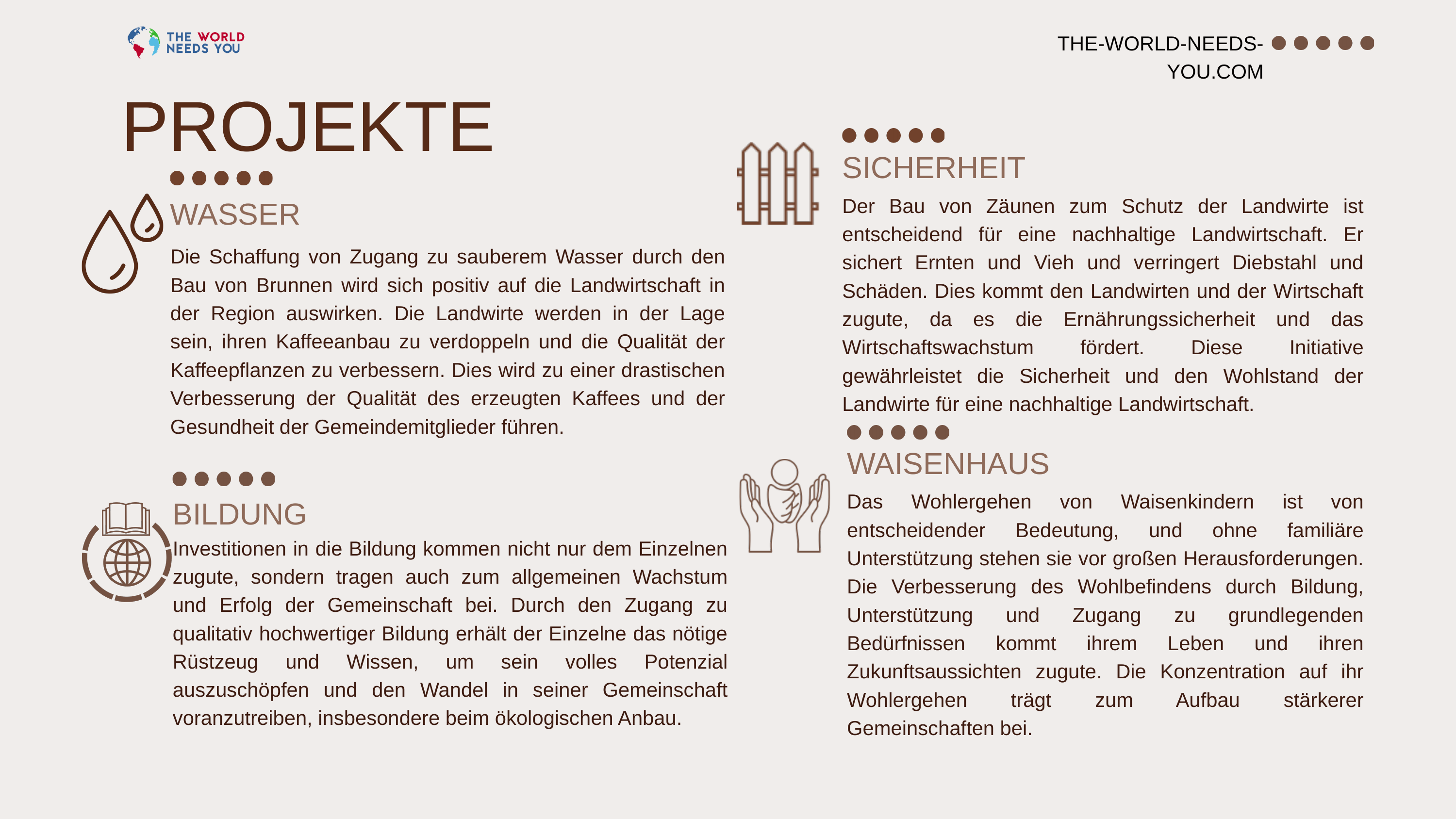

THE-WORLD-NEEDS-YOU.COM

PROJEKTE

SICHERHEIT

WASSER
Der Bau von Zäunen zum Schutz der Landwirte ist entscheidend für eine nachhaltige Landwirtschaft. Er sichert Ernten und Vieh und verringert Diebstahl und Schäden. Dies kommt den Landwirten und der Wirtschaft zugute, da es die Ernährungssicherheit und das Wirtschaftswachstum fördert. Diese Initiative gewährleistet die Sicherheit und den Wohlstand der Landwirte für eine nachhaltige Landwirtschaft.

Die Schaffung von Zugang zu sauberem Wasser durch den Bau von Brunnen wird sich positiv auf die Landwirtschaft in der Region auswirken. Die Landwirte werden in der Lage sein, ihren Kaffeeanbau zu verdoppeln und die Qualität der Kaffeepflanzen zu verbessern. Dies wird zu einer drastischen Verbesserung der Qualität des erzeugten Kaffees und der Gesundheit der Gemeindemitglieder führen.

WAISENHAUS

Das Wohlergehen von Waisenkindern ist von entscheidender Bedeutung, und ohne familiäre Unterstützung stehen sie vor großen Herausforderungen. Die Verbesserung des Wohlbefindens durch Bildung, Unterstützung und Zugang zu grundlegenden Bedürfnissen kommt ihrem Leben und ihren Zukunftsaussichten zugute. Die Konzentration auf ihr Wohlergehen trägt zum Aufbau stärkerer Gemeinschaften bei.
BILDUNG

Investitionen in die Bildung kommen nicht nur dem Einzelnen zugute, sondern tragen auch zum allgemeinen Wachstum und Erfolg der Gemeinschaft bei. Durch den Zugang zu qualitativ hochwertiger Bildung erhält der Einzelne das nötige Rüstzeug und Wissen, um sein volles Potenzial auszuschöpfen und den Wandel in seiner Gemeinschaft voranzutreiben, insbesondere beim ökologischen Anbau.